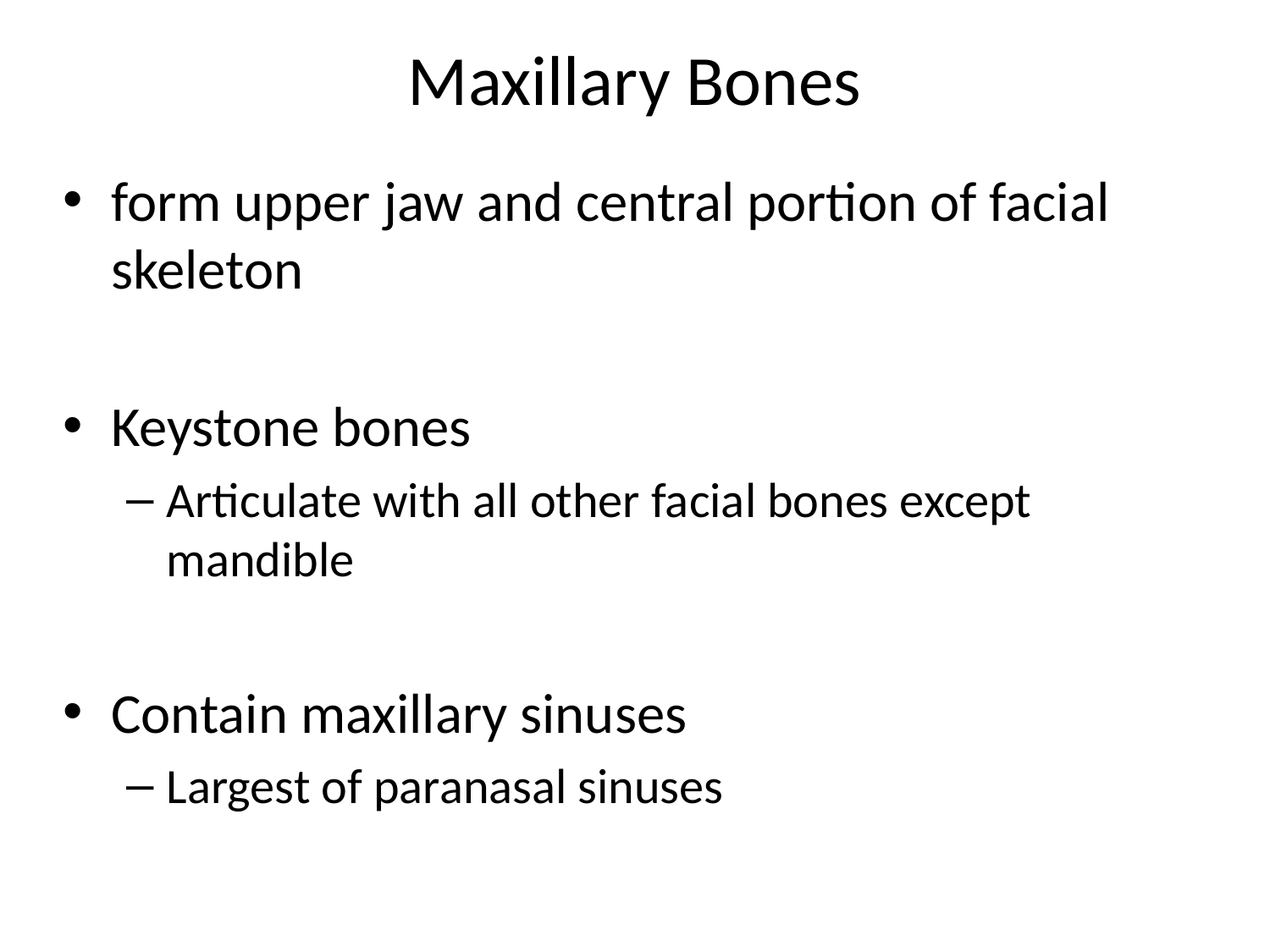

# Maxillary Bones
form upper jaw and central portion of facial skeleton

Keystone bones
Articulate with all other facial bones except mandible

Contain maxillary sinuses
Largest of paranasal sinuses